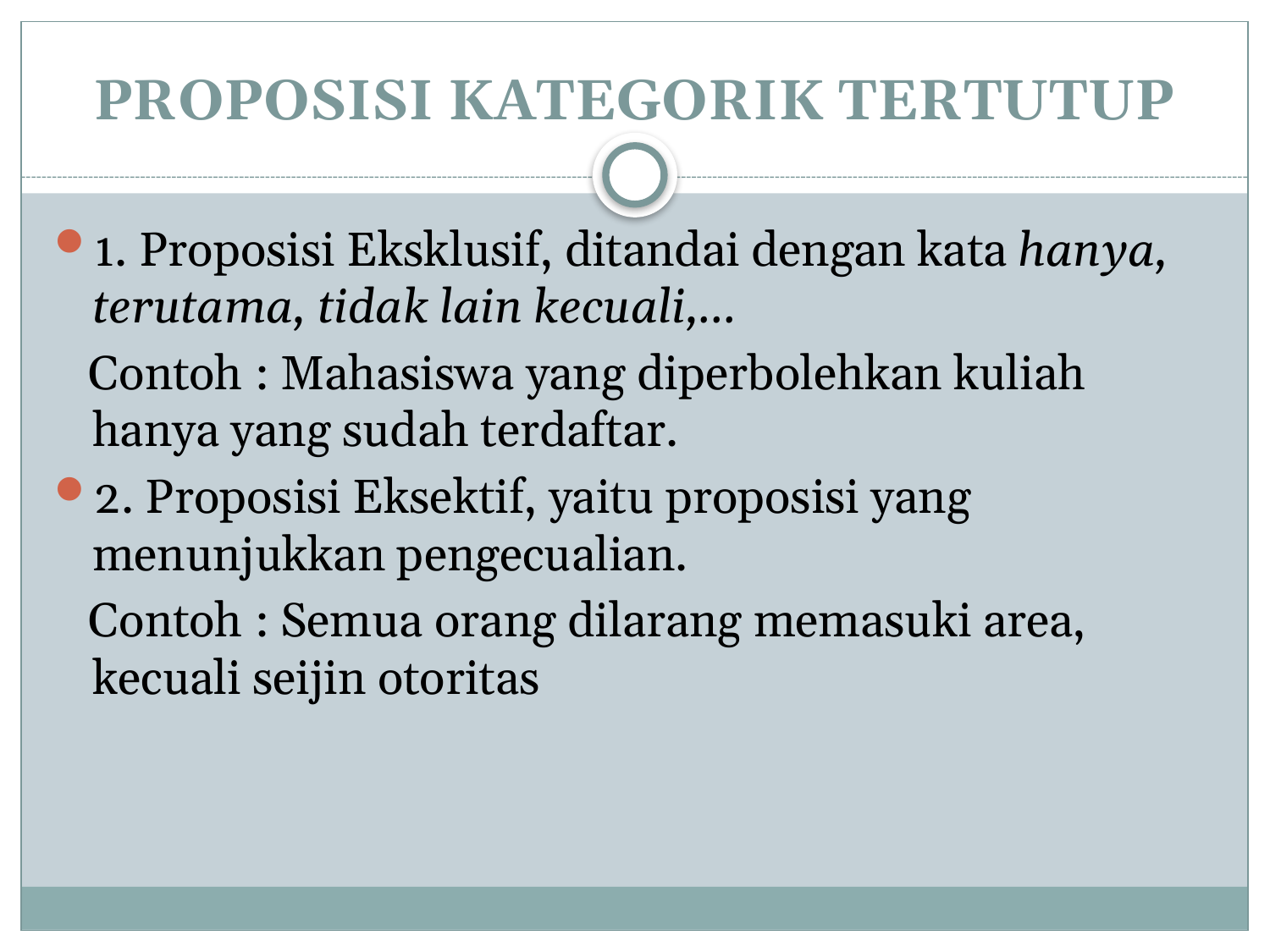

# PROPOSISI KATEGORIK TERTUTUP
1. Proposisi Eksklusif, ditandai dengan kata hanya, terutama, tidak lain kecuali,...
   Contoh : Mahasiswa yang diperbolehkan kuliah hanya yang sudah terdaftar.
2. Proposisi Eksektif, yaitu proposisi yang menunjukkan pengecualian.
   Contoh : Semua orang dilarang memasuki area, kecuali seijin otoritas